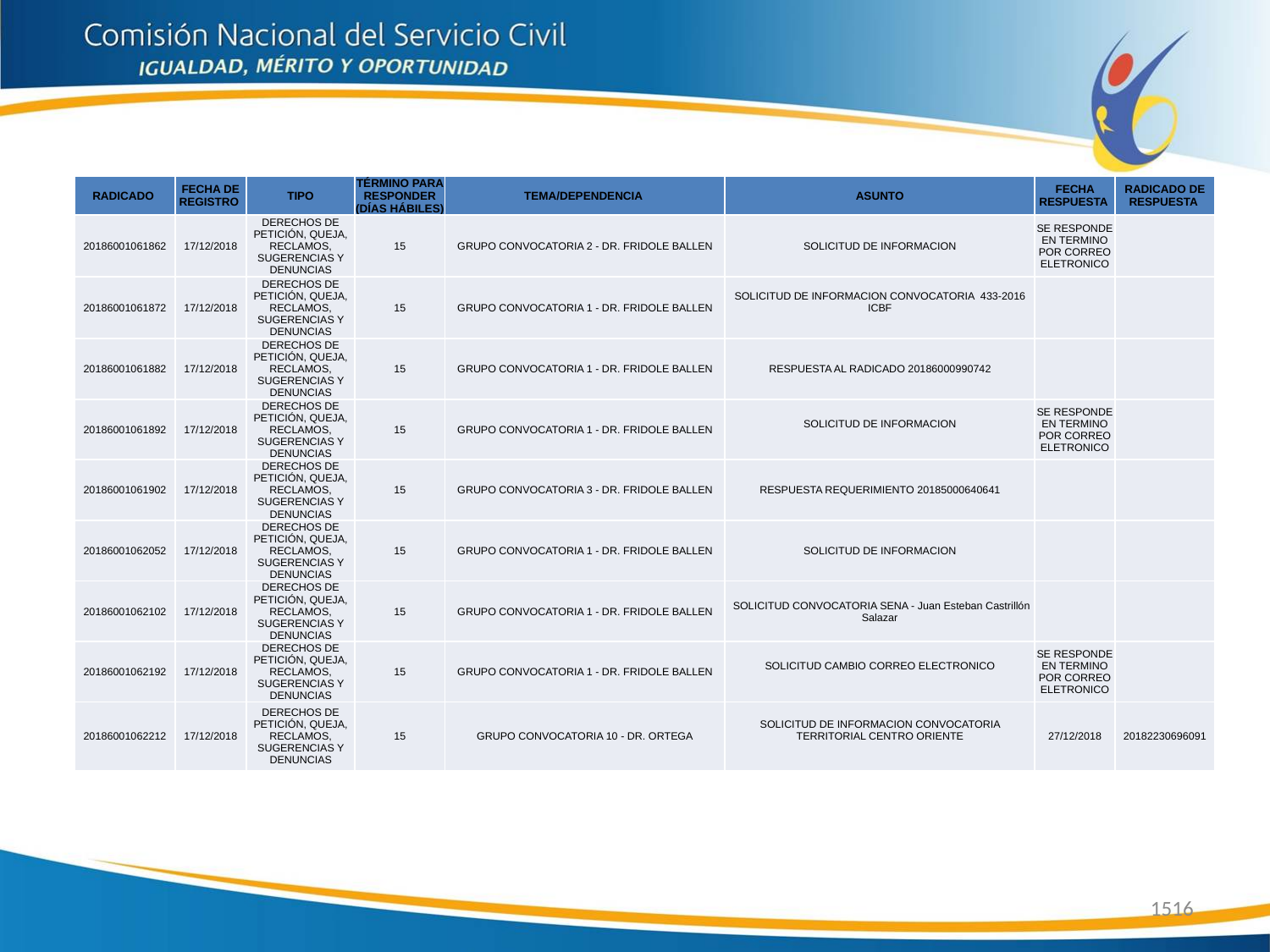

| RADICADO | FECHA DE REGISTRO | TIPO | TÉRMINO PARA RESPONDER (DÍAS HÁBILES) | TEMA/DEPENDENCIA | ASUNTO | FECHA RESPUESTA | RADICADO DE RESPUESTA |
| --- | --- | --- | --- | --- | --- | --- | --- |
| 20186001061862 | 17/12/2018 | DERECHOS DE PETICIÓN, QUEJA, RECLAMOS, SUGERENCIAS Y DENUNCIAS | 15 | GRUPO CONVOCATORIA 2 - DR. FRIDOLE BALLEN | SOLICITUD DE INFORMACION | SE RESPONDE EN TERMINO POR CORREO ELETRONICO |  |
| 20186001061872 | 17/12/2018 | DERECHOS DE PETICIÓN, QUEJA, RECLAMOS, SUGERENCIAS Y DENUNCIAS | 15 | GRUPO CONVOCATORIA 1 - DR. FRIDOLE BALLEN | SOLICITUD DE INFORMACION CONVOCATORIA 433-2016 ICBF |  |  |
| 20186001061882 | 17/12/2018 | DERECHOS DE PETICIÓN, QUEJA, RECLAMOS, SUGERENCIAS Y DENUNCIAS | 15 | GRUPO CONVOCATORIA 1 - DR. FRIDOLE BALLEN | RESPUESTA AL RADICADO 20186000990742 |  |  |
| 20186001061892 | 17/12/2018 | DERECHOS DE PETICIÓN, QUEJA, RECLAMOS, SUGERENCIAS Y DENUNCIAS | 15 | GRUPO CONVOCATORIA 1 - DR. FRIDOLE BALLEN | SOLICITUD DE INFORMACION | SE RESPONDE EN TERMINO POR CORREO ELETRONICO |  |
| 20186001061902 | 17/12/2018 | DERECHOS DE PETICIÓN, QUEJA, RECLAMOS, SUGERENCIAS Y DENUNCIAS | 15 | GRUPO CONVOCATORIA 3 - DR. FRIDOLE BALLEN | RESPUESTA REQUERIMIENTO 20185000640641 |  |  |
| 20186001062052 | 17/12/2018 | DERECHOS DE PETICIÓN, QUEJA, RECLAMOS, SUGERENCIAS Y DENUNCIAS | 15 | GRUPO CONVOCATORIA 1 - DR. FRIDOLE BALLEN | SOLICITUD DE INFORMACION |  |  |
| 20186001062102 | 17/12/2018 | DERECHOS DE PETICIÓN, QUEJA, RECLAMOS, SUGERENCIAS Y DENUNCIAS | 15 | GRUPO CONVOCATORIA 1 - DR. FRIDOLE BALLEN | SOLICITUD CONVOCATORIA SENA - Juan Esteban Castrillón Salazar |  |  |
| 20186001062192 | 17/12/2018 | DERECHOS DE PETICIÓN, QUEJA, RECLAMOS, SUGERENCIAS Y DENUNCIAS | 15 | GRUPO CONVOCATORIA 1 - DR. FRIDOLE BALLEN | SOLICITUD CAMBIO CORREO ELECTRONICO | SE RESPONDE EN TERMINO POR CORREO ELETRONICO |  |
| 20186001062212 | 17/12/2018 | DERECHOS DE PETICIÓN, QUEJA, RECLAMOS, SUGERENCIAS Y DENUNCIAS | 15 | GRUPO CONVOCATORIA 10 - DR. ORTEGA | SOLICITUD DE INFORMACION CONVOCATORIA TERRITORIAL CENTRO ORIENTE | 27/12/2018 | 20182230696091 |
1516